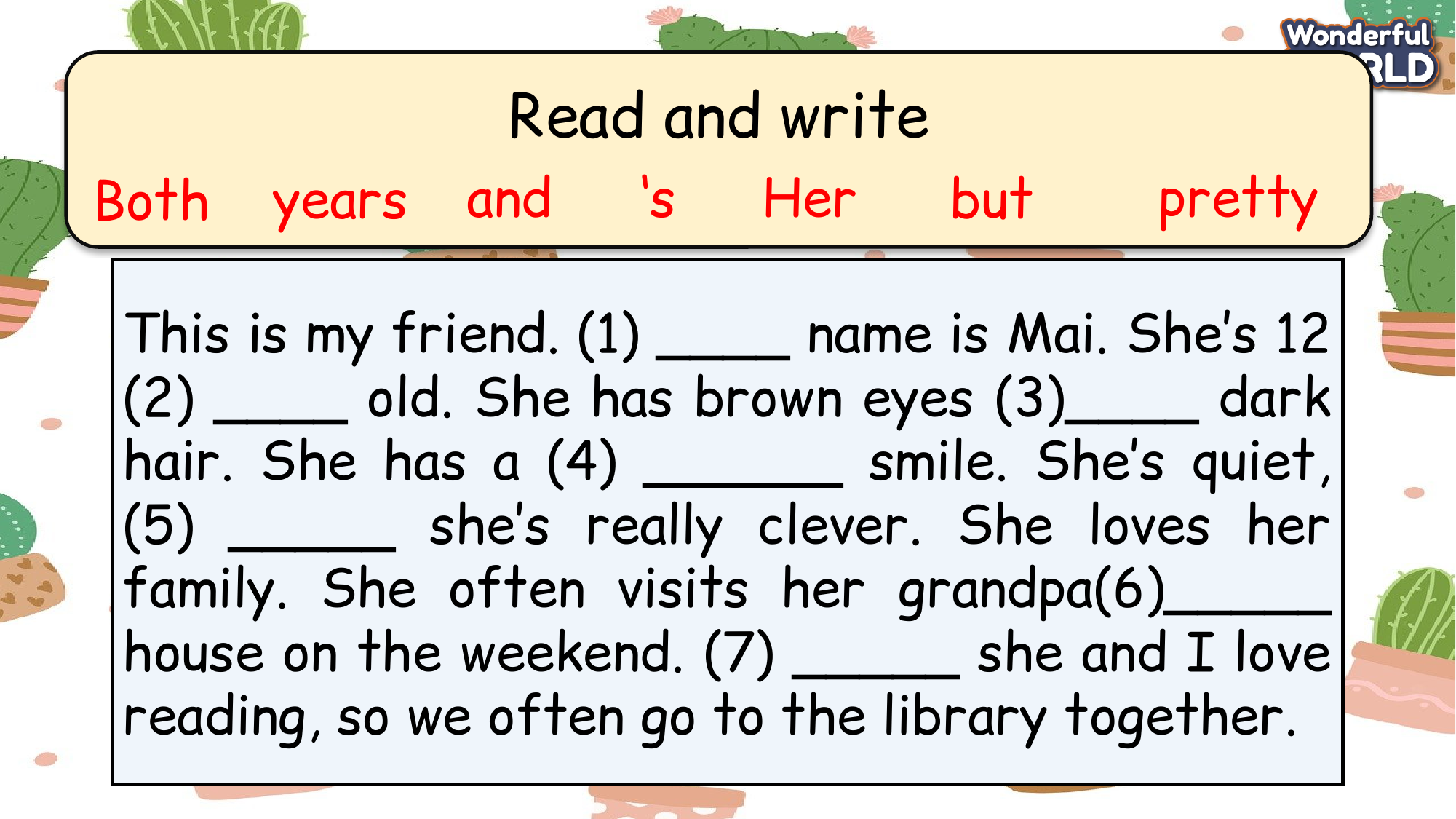

Read and write

and
‘s
Her
years
but
Both
pretty
This is my friend. (1) ____ name is Mai. She’s 12 (2) ____ old. She has brown eyes (3)____ dark hair. She has a (4) ______ smile. She’s quiet, (5) _____ she’s really clever. She loves her family. She often visits her grandpa(6)_____ house on the weekend. (7) _____ she and I love reading, so we often go to the library together.